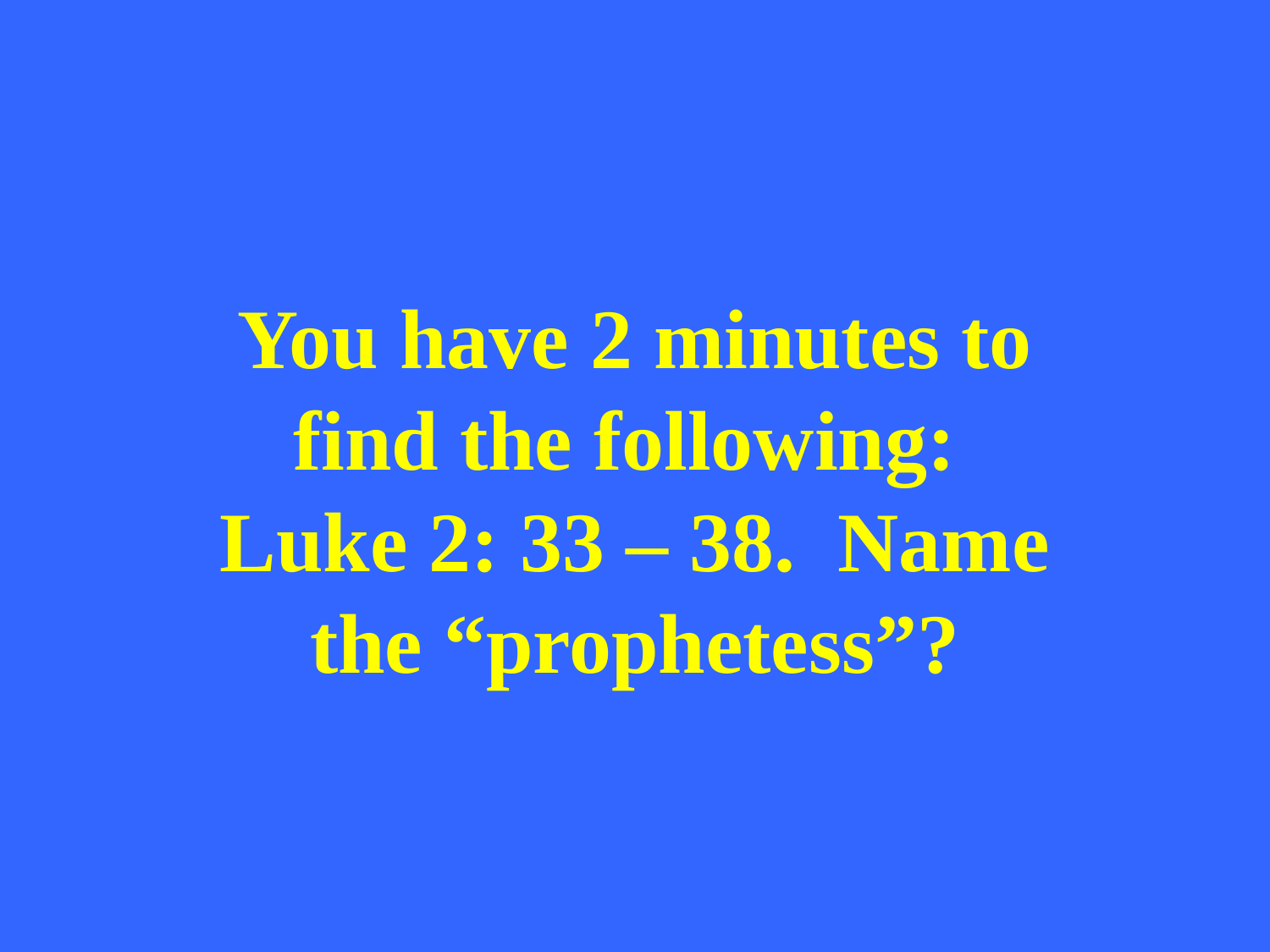

You have 2 minutes to find the following:
Luke 2: 33 – 38.  Name the “prophetess”?